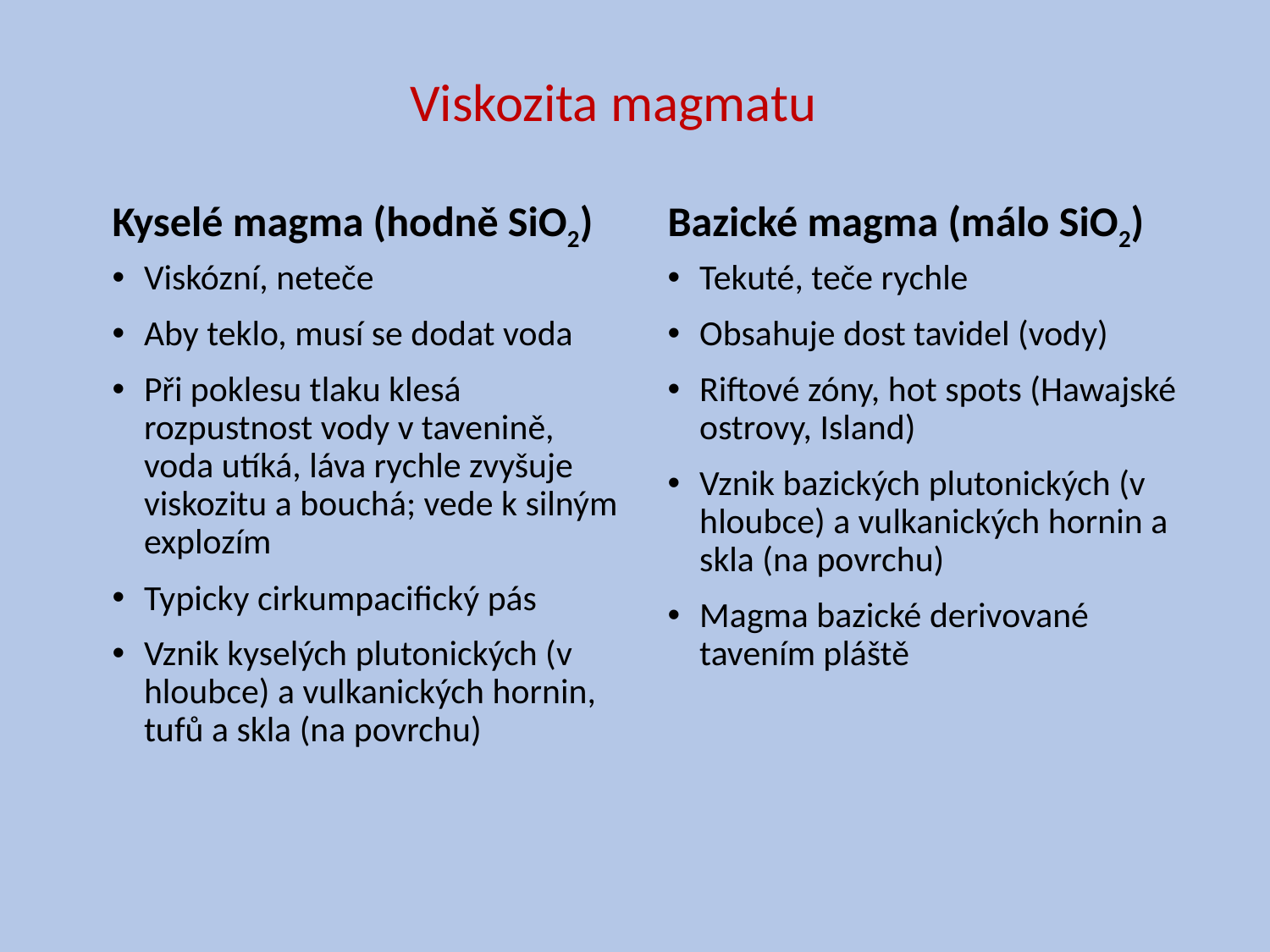

# Viskozita magmatu
Kyselé magma (hodně SiO2)
Bazické magma (málo SiO2)
Viskózní, neteče
Aby teklo, musí se dodat voda
Při poklesu tlaku klesá rozpustnost vody v tavenině, voda utíká, láva rychle zvyšuje viskozitu a bouchá; vede k silným explozím
Typicky cirkumpacifický pás
Vznik kyselých plutonických (v hloubce) a vulkanických hornin, tufů a skla (na povrchu)

Tekuté, teče rychle
Obsahuje dost tavidel (vody)
Riftové zóny, hot spots (Hawajské ostrovy, Island)
Vznik bazických plutonických (v hloubce) a vulkanických hornin a skla (na povrchu)
Magma bazické derivované tavením pláště